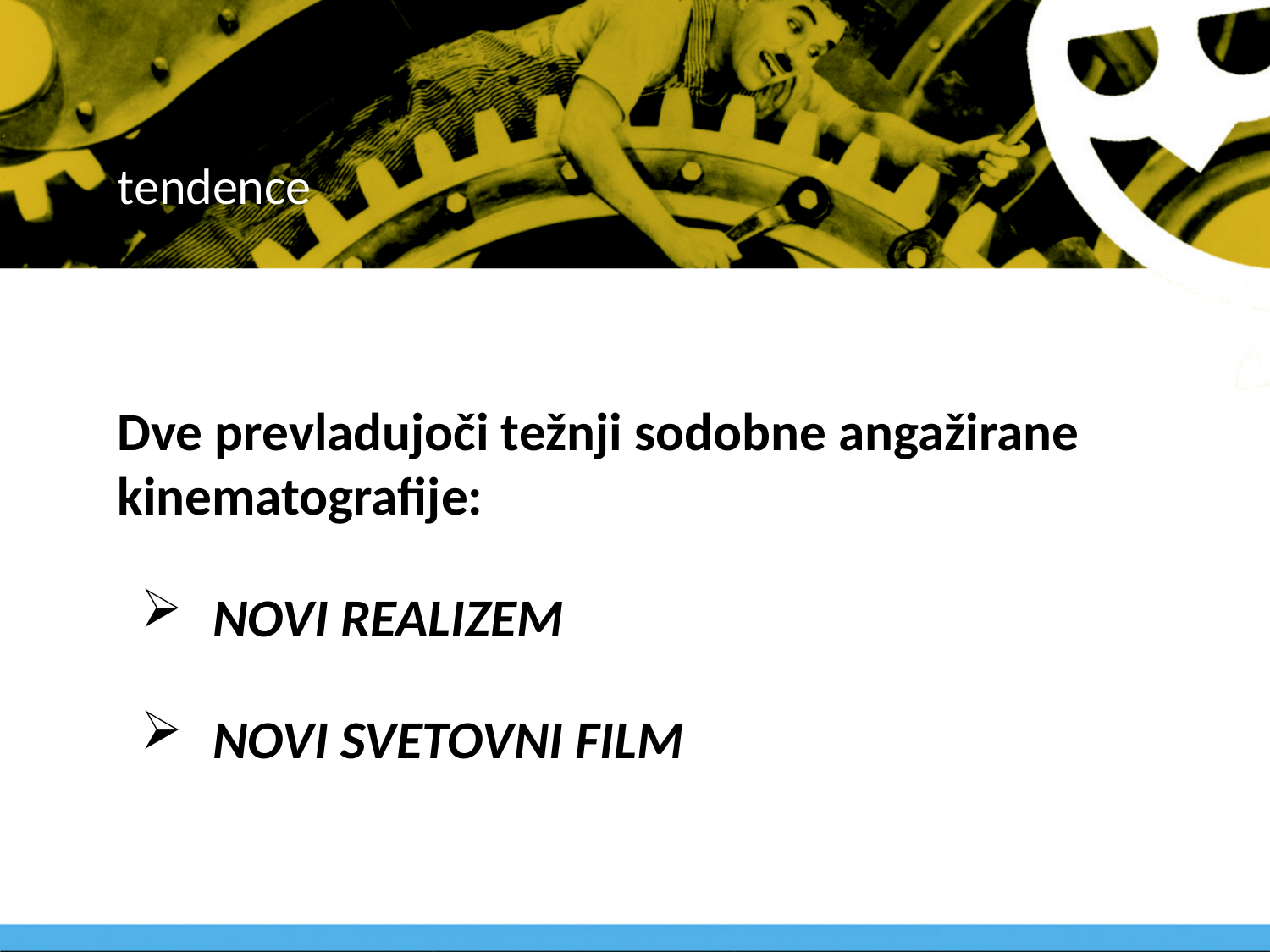

# tendence

Dve prevladujoči težnji sodobne angažirane kinematografije:

NOVI REALIZEM

NOVI SVETOVNI FILM